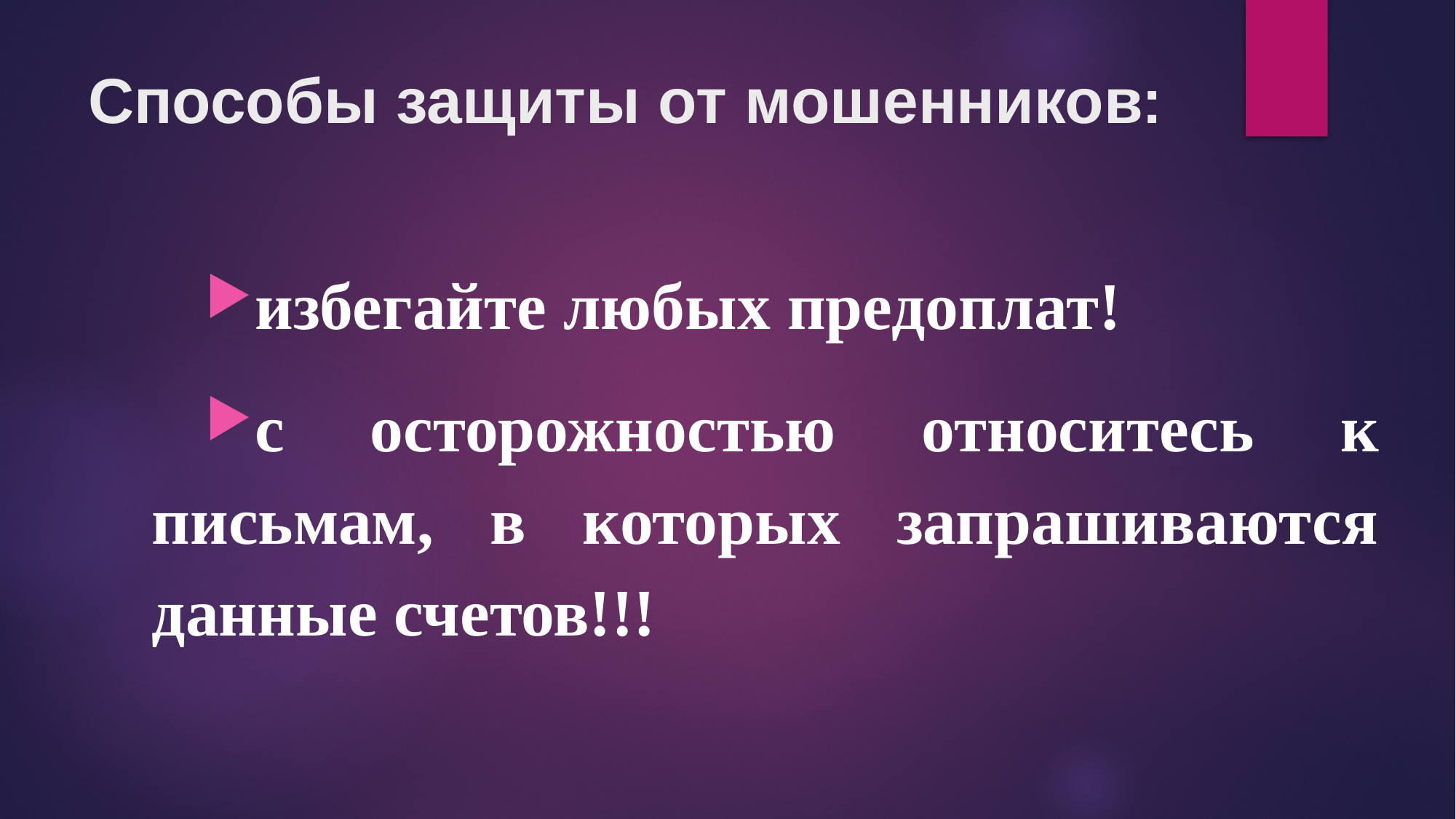

# Способы защиты от мошенников:
избегайте любых предоплат!
с осторожностью относитесь к письмам, в которых запрашиваются данные счетов!!!